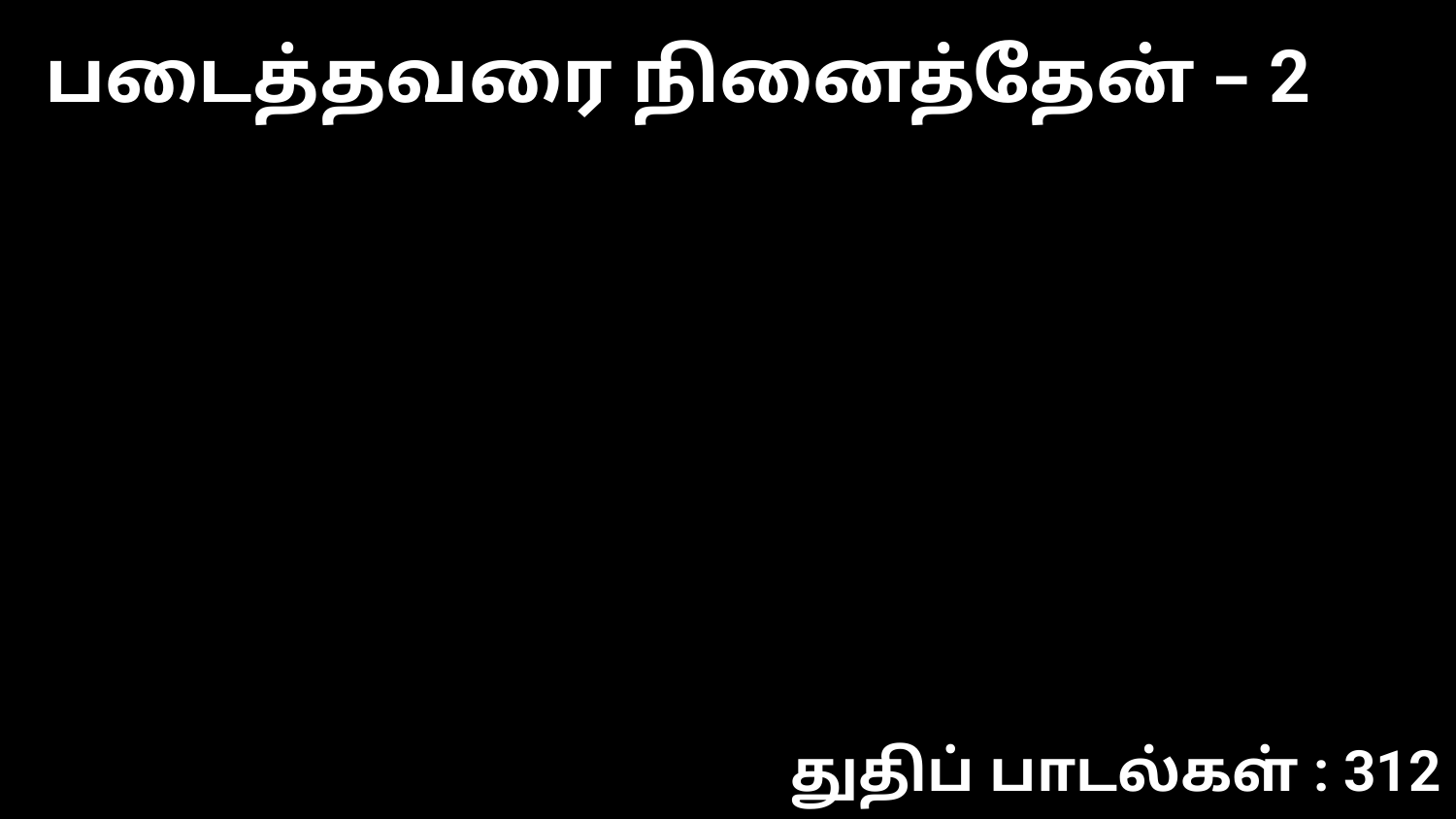

படைத்தவரை நினைத்தேன் – 2
துதிப் பாடல்கள் : 312